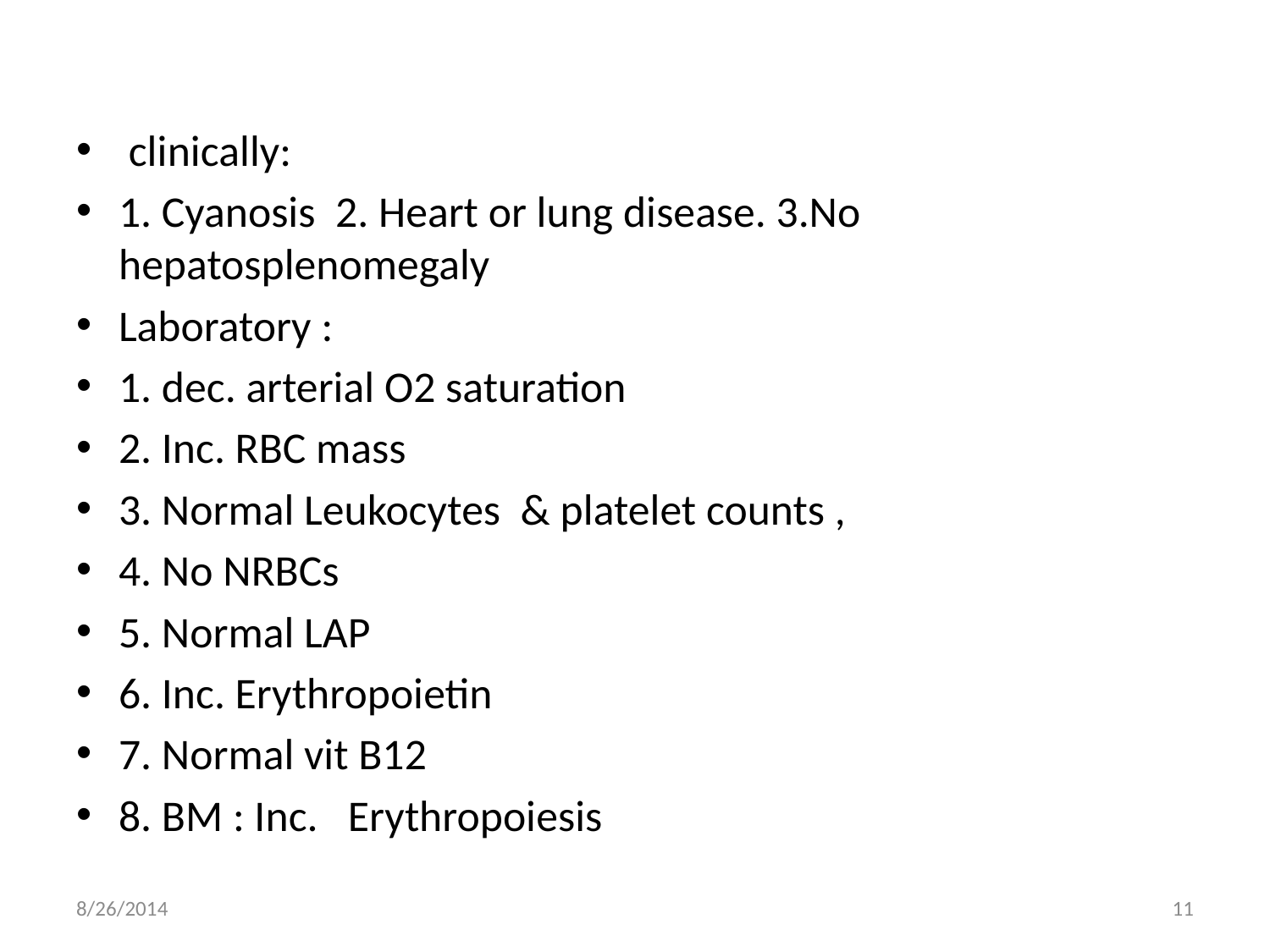

clinically:
1. Cyanosis  2. Heart or lung disease. 3.No hepatosplenomegaly
Laboratory :
1. dec. arterial O2 saturation
2. Inc. RBC mass
3. Normal Leukocytes  & platelet counts ,
4. No NRBCs
5. Normal LAP
6. Inc. Erythropoietin
7. Normal vit B12
8. BM : Inc.   Erythropoiesis
8/26/2014
11